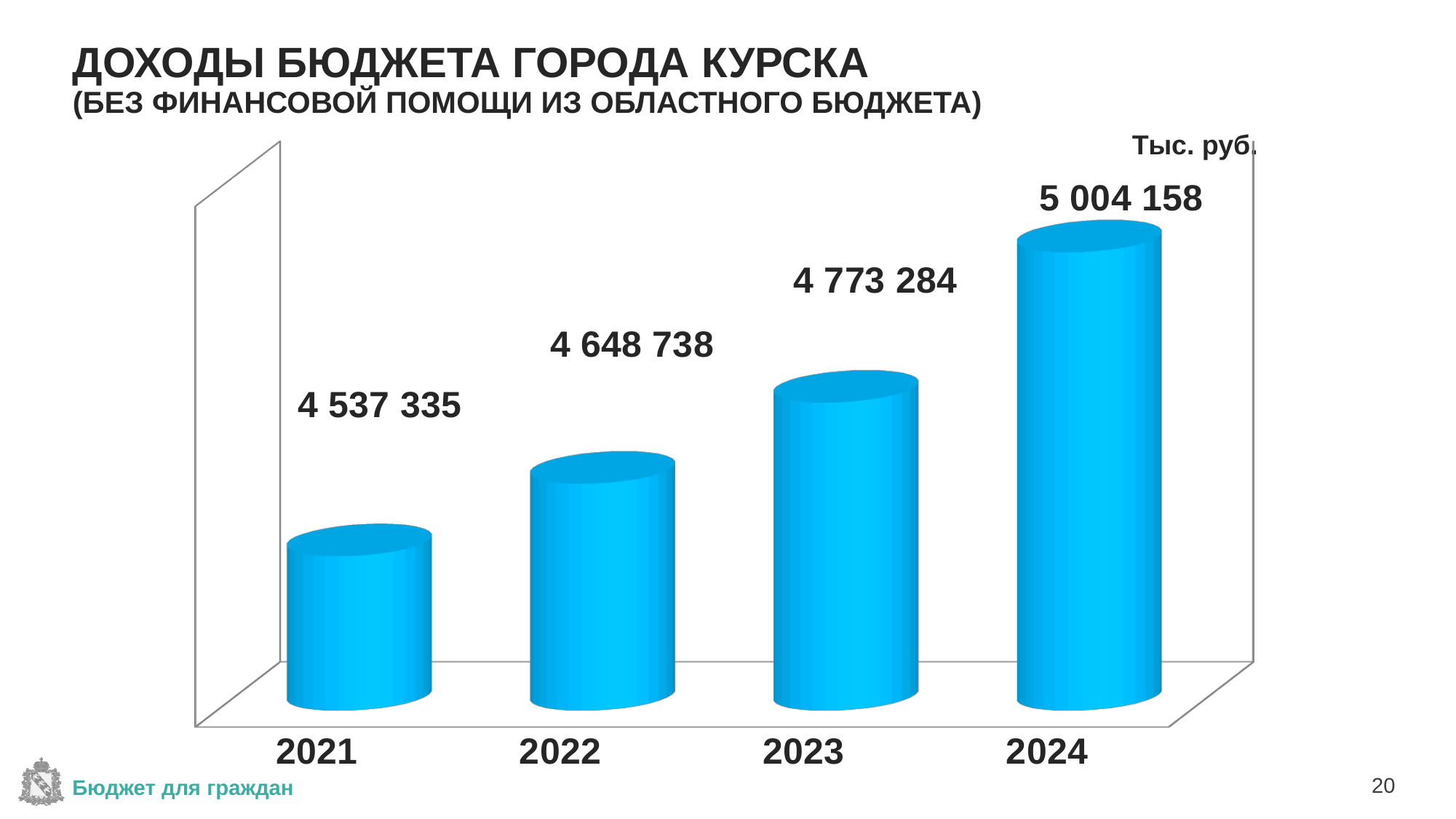

# ДОХОДЫ БЮДЖЕТА ГОРОДА КУРСКА (БЕЗ ФИНАНСОВОЙ ПОМОЩИ ИЗ ОБЛАСТНОГО БЮДЖЕТА)
Тыс. руб.

[unsupported chart]